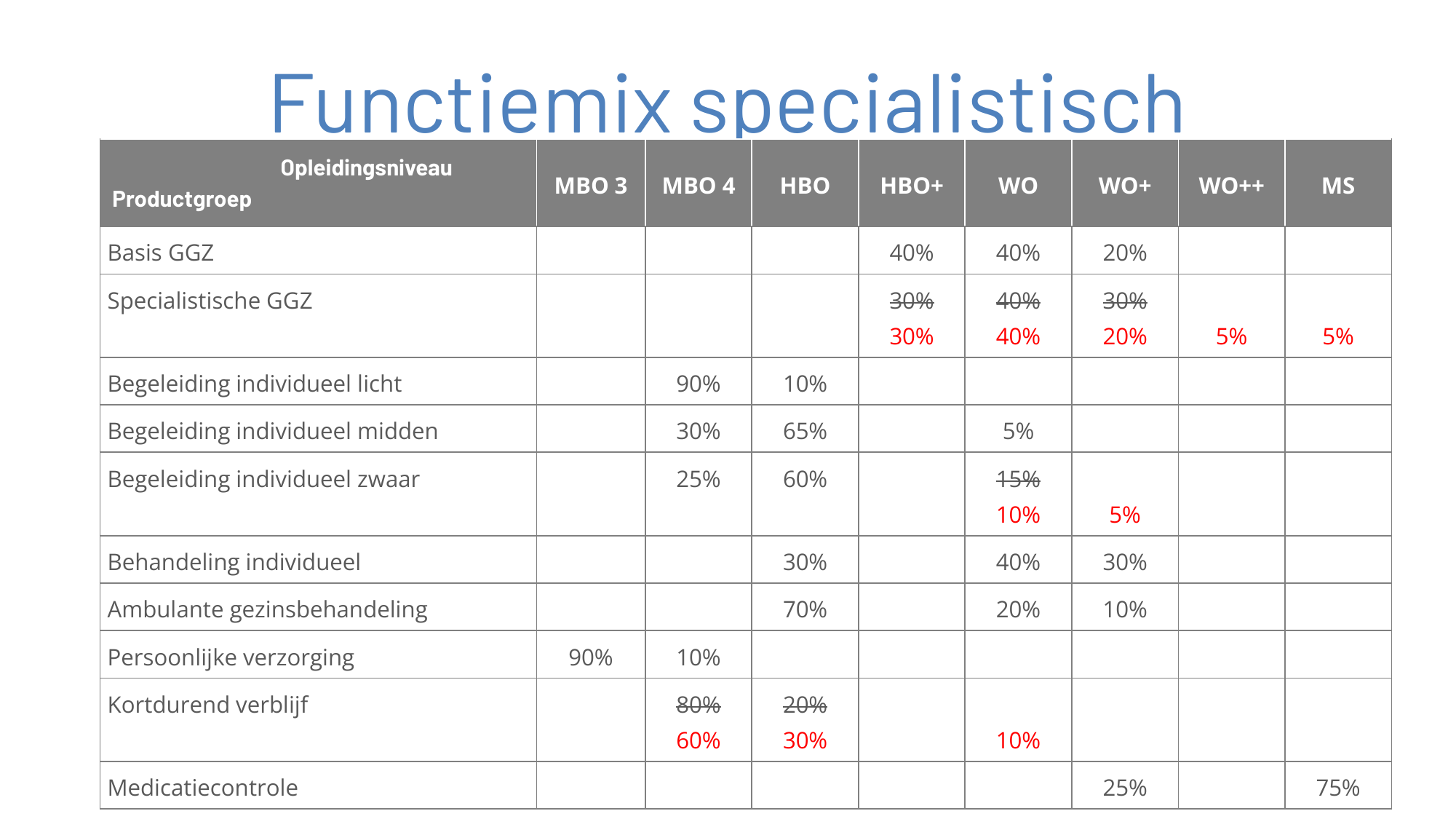

# Functiemix specialistisch
| Opleidingsniveau Productgroep | MBO 3 | MBO 4 | HBO | HBO+ | WO | WO+ | WO++ | MS |
| --- | --- | --- | --- | --- | --- | --- | --- | --- |
| Basis GGZ |  |  |  | 40% | 40% | 20% |  |  |
| Specialistische GGZ |  |  |  | 30% 30% | 40% 40% | 30% 20% | 5% | 5% |
| Begeleiding individueel licht |  | 90% | 10% |  |  |  |  |  |
| Begeleiding individueel midden |  | 30% | 65% |  | 5% |  |  |  |
| Begeleiding individueel zwaar |  | 25% | 60% |  | 15% 10% | 5% |  |  |
| Behandeling individueel |  |  | 30% |  | 40% | 30% |  |  |
| Ambulante gezinsbehandeling |  |  | 70% |  | 20% | 10% |  |  |
| Persoonlijke verzorging | 90% | 10% |  |  |  |  |  |  |
| Kortdurend verblijf |  | 80% 60% | 20% 30% |  | 10% |  |  |  |
| Medicatiecontrole |  |  |  |  |  | 25% |  | 75% |